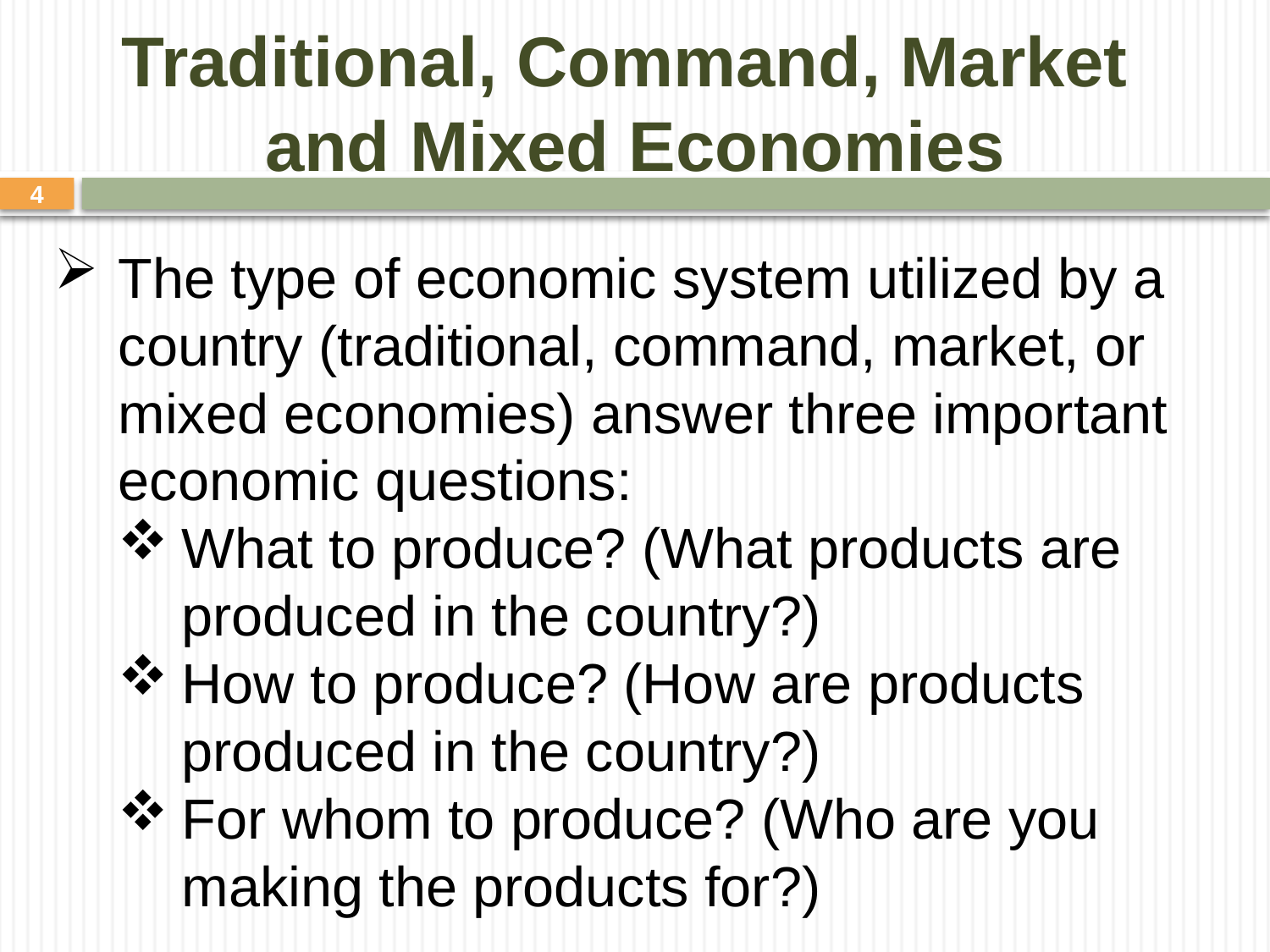

# Traditional, Command, Market and Mixed Economies
4
The type of economic system utilized by a country (traditional, command, market, or mixed economies) answer three important economic questions:
What to produce? (What products are produced in the country?)
How to produce? (How are products produced in the country?)
For whom to produce? (Who are you making the products for?)